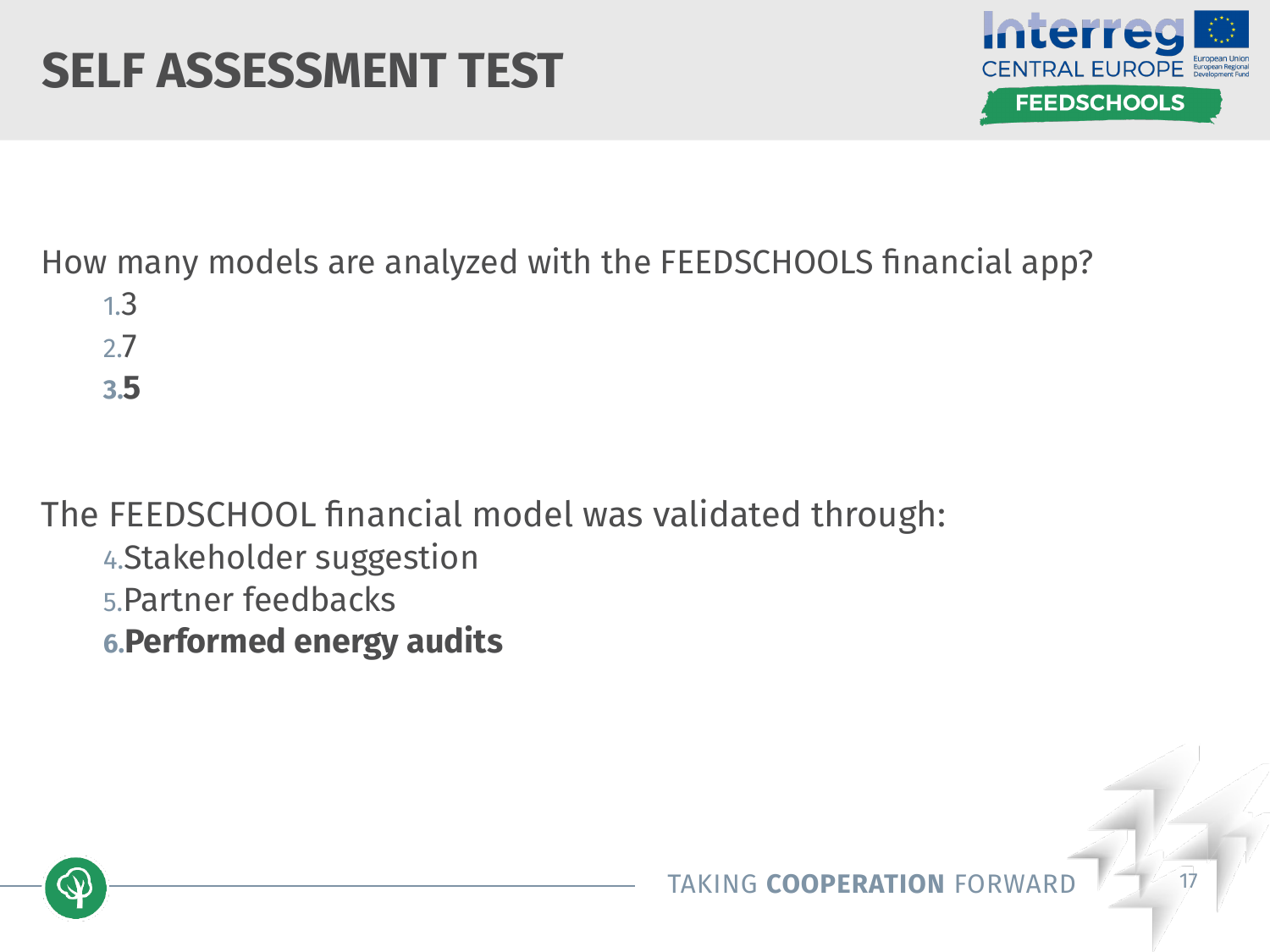

# Self assessment test
How many models are analyzed with the FEEDSCHOOLS financial app?
3
7
5

The FEEDSCHOOL financial model was validated through:
Stakeholder suggestion
Partner feedbacks
Performed energy audits